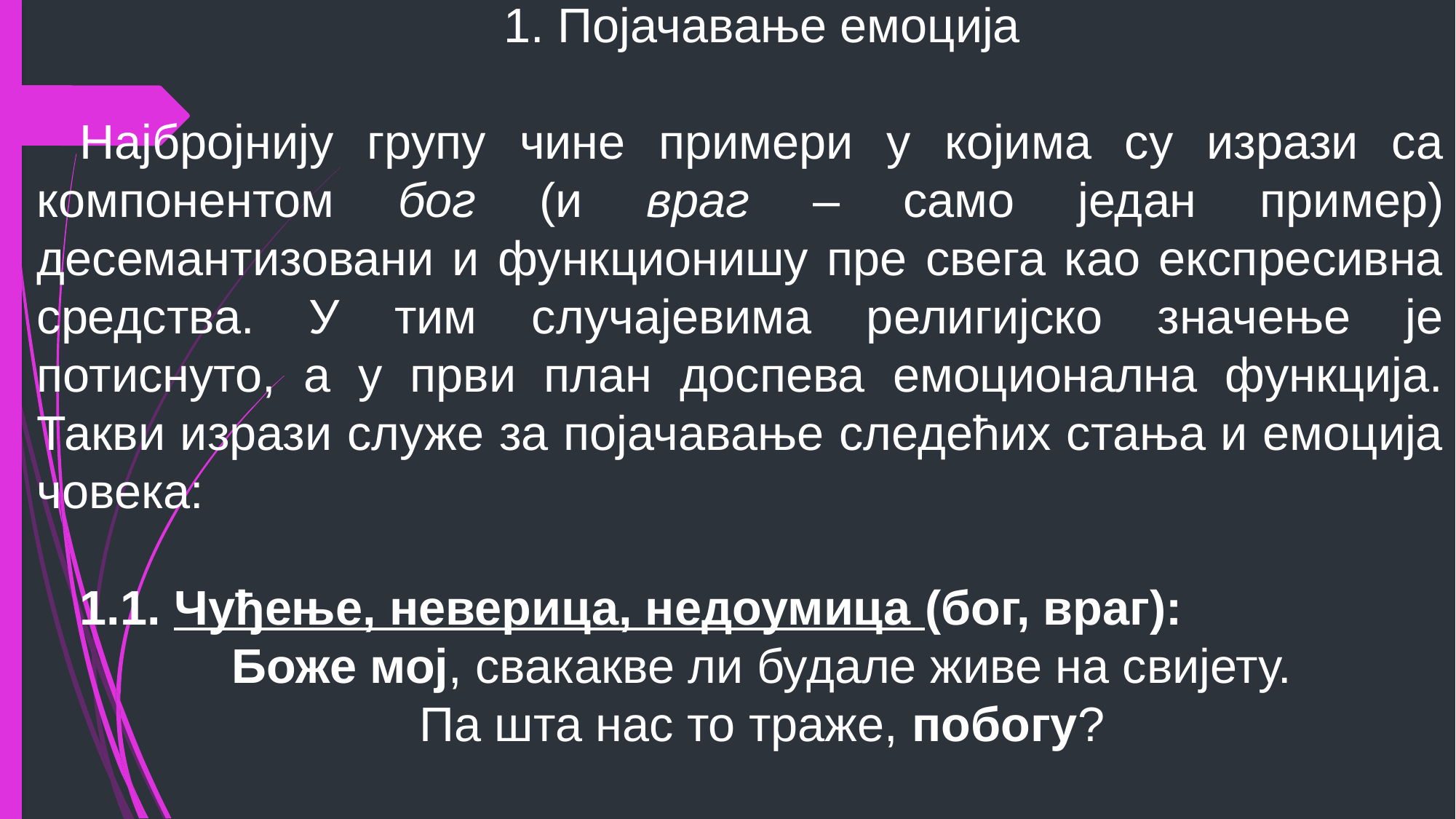

1. Појачавање емоција

Најбројнију групу чине примери у којима су изрази са компонентом бог (и враг – само један пример) десемантизовани и функционишу пре свега као експресивна средства. У тим случајевима религијско значење је потиснуто, а у први план доспева емоционална функција. Такви изрази служе за појачавање следећих стања и емоција човека:

1.1. Чуђење, неверица, недоумица (бог, враг):
Боже мој, свакакве ли будале живе на свијету.
Па шта нас то траже, побогу?